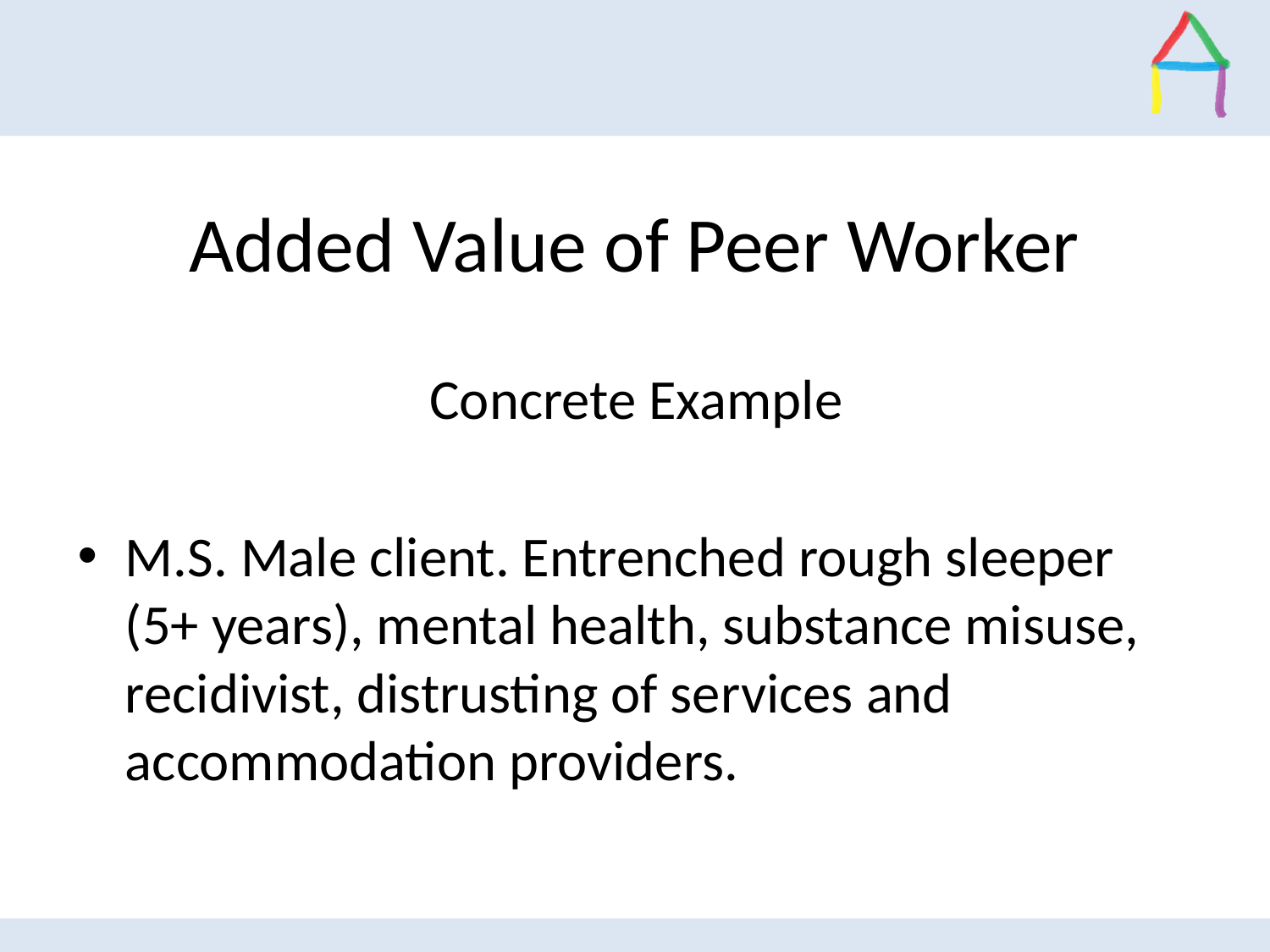

# Added Value of Peer Worker
Concrete Example

M.S. Male client. Entrenched rough sleeper (5+ years), mental health, substance misuse, recidivist, distrusting of services and accommodation providers.